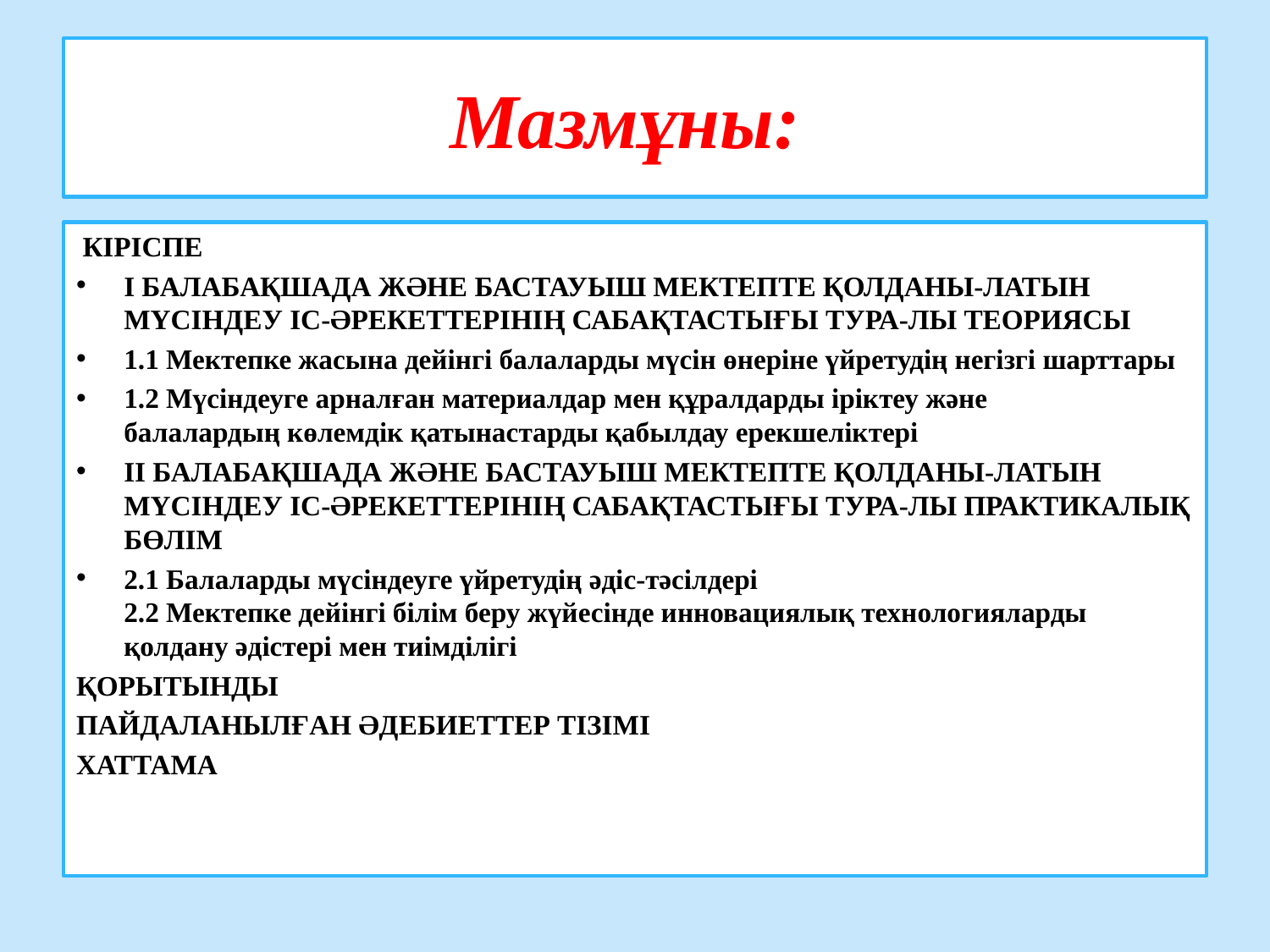

# Мазмұны:
 КІРІСПЕ
І БАЛАБАҚШАДА ЖӘНЕ БАСТАУЫШ МЕКТЕПТЕ ҚОЛДАНЫ-ЛАТЫН МҮСІНДЕУ ІС-ӘРЕКЕТТЕРІНІҢ САБАҚТАСТЫҒЫ ТУРА-ЛЫ ТЕОРИЯСЫ
1.1 Мектепке жасына дейінгі балаларды мүсін өнеріне үйретудің негізгі шарттары
1.2 Мүсіндеуге арналған материалдар мен құралдарды іріктеу және
балалардың көлемдік қатынастарды қабылдау ерекшеліктері
ІІ БАЛАБАҚШАДА ЖӘНЕ БАСТАУЫШ МЕКТЕПТЕ ҚОЛДАНЫ-ЛАТЫН МҮСІНДЕУ ІС-ӘРЕКЕТТЕРІНІҢ САБАҚТАСТЫҒЫ ТУРА-ЛЫ ПРАКТИКАЛЫҚ БӨЛІМ
2.1 Балаларды мүсіндеуге үйретудің әдіс-тәсілдері
2.2 Мектепке дейінгі білім беру жүйесінде инновациялық технологияларды қолдану әдістері мен тиімділігі
ҚОРЫТЫНДЫ
ПАЙДАЛАНЫЛҒАН ӘДЕБИЕТТЕР ТІЗІМІ
ХАТТАМА